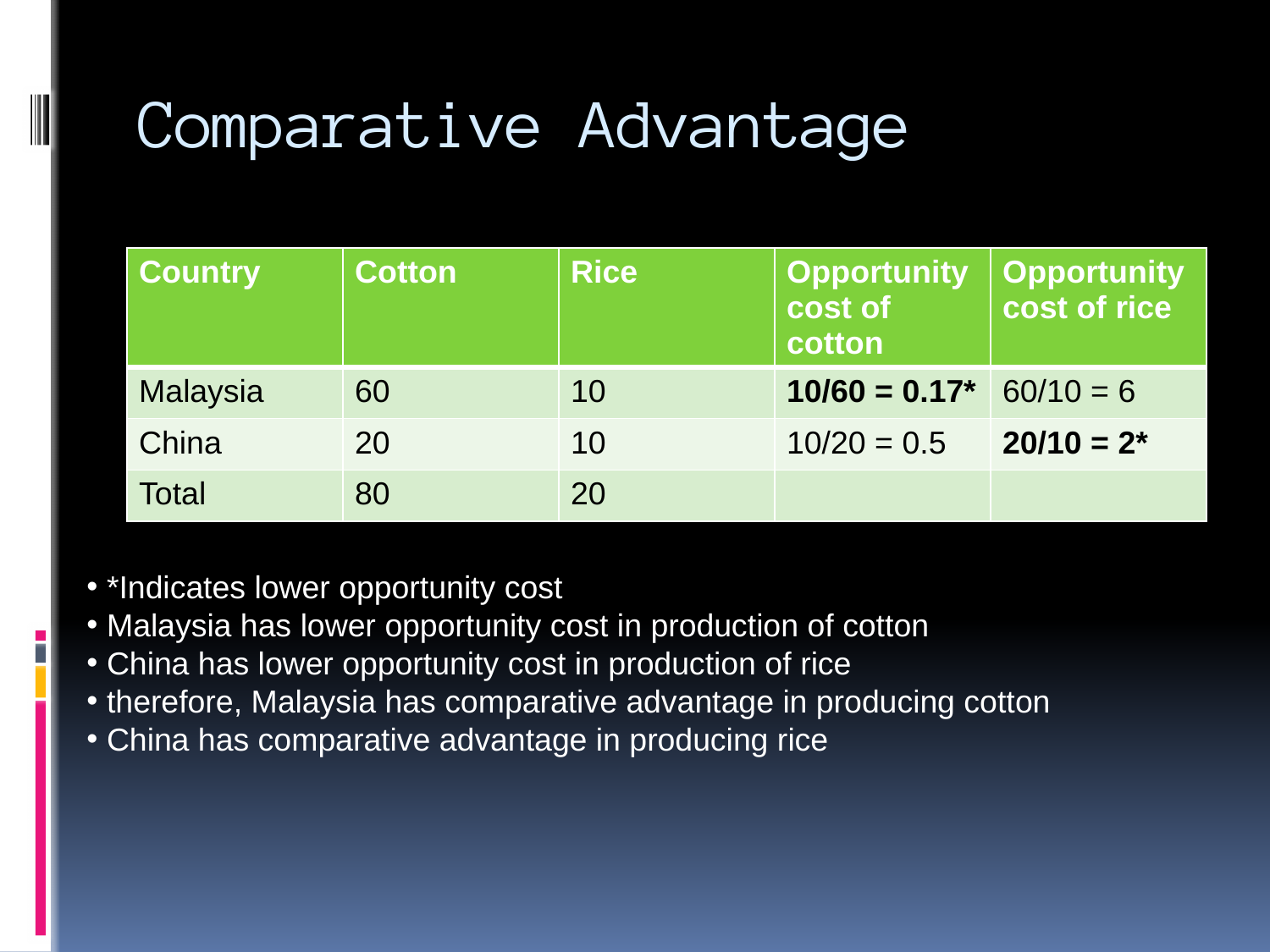

# Comparative Advantage
| Country | Cotton | Rice | Opportunity cost of cotton | Opportunity cost of rice |
| --- | --- | --- | --- | --- |
| Malaysia | 60 | 10 | 10/60 = 0.17\* | 60/10 = 6 |
| China | 20 | 10 | 10/20 = 0.5 | 20/10 = 2\* |
| Total | 80 | 20 |  |  |
 *Indicates lower opportunity cost
 Malaysia has lower opportunity cost in production of cotton
 China has lower opportunity cost in production of rice
 therefore, Malaysia has comparative advantage in producing cotton
 China has comparative advantage in producing rice